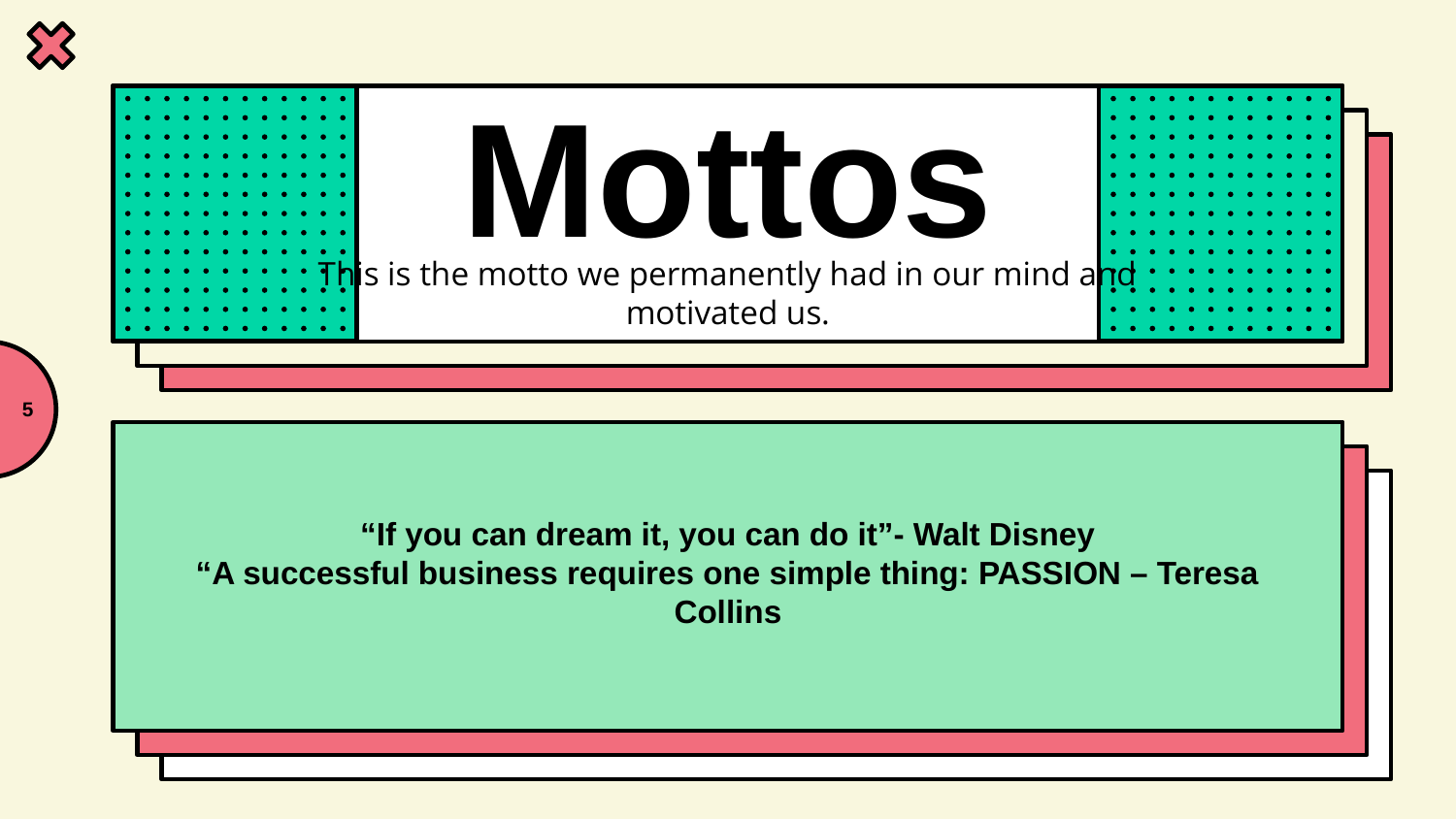

Mottos
This is the motto we permanently had in our mind and motivated us.
5
“If you can dream it, you can do it”- Walt Disney
“A successful business requires one simple thing: PASSION – Teresa Collins